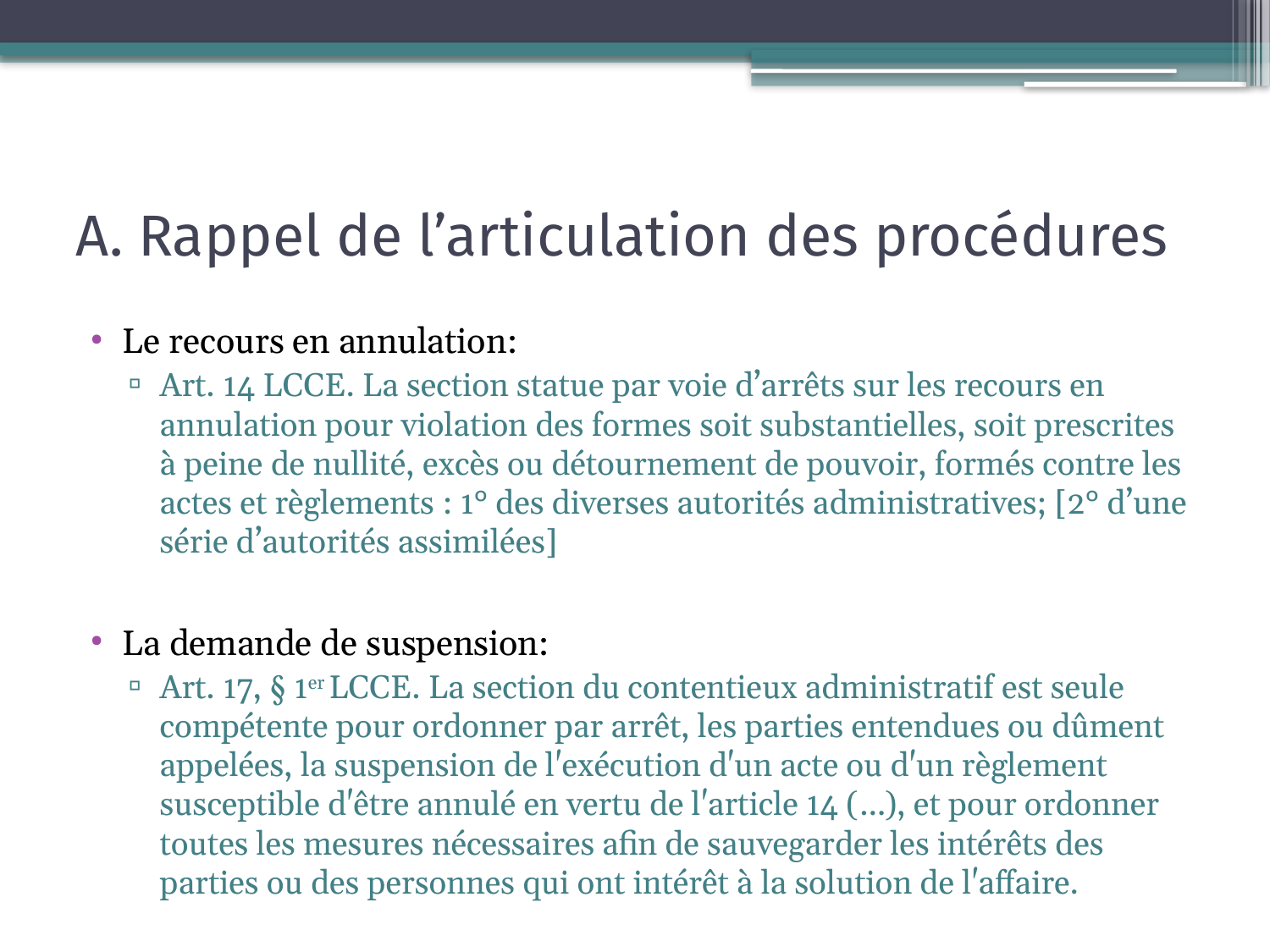

# A. Rappel de l’articulation des procédures
Le recours en annulation:
Art. 14 LCCE. La section statue par voie d’arrêts sur les recours en annulation pour violation des formes soit substantielles, soit prescrites à peine de nullité, excès ou détournement de pouvoir, formés contre les actes et règlements : 1° des diverses autorités administratives; [2° d’une série d’autorités assimilées]

La demande de suspension:
Art. 17, § 1er LCCE. La section du contentieux administratif est seule compétente pour ordonner par arrêt, les parties entendues ou dûment appelées, la suspension de l'exécution d'un acte ou d'un règlement susceptible d'être annulé en vertu de l'article 14 (…), et pour ordonner toutes les mesures nécessaires afin de sauvegarder les intérêts des parties ou des personnes qui ont intérêt à la solution de l'affaire.